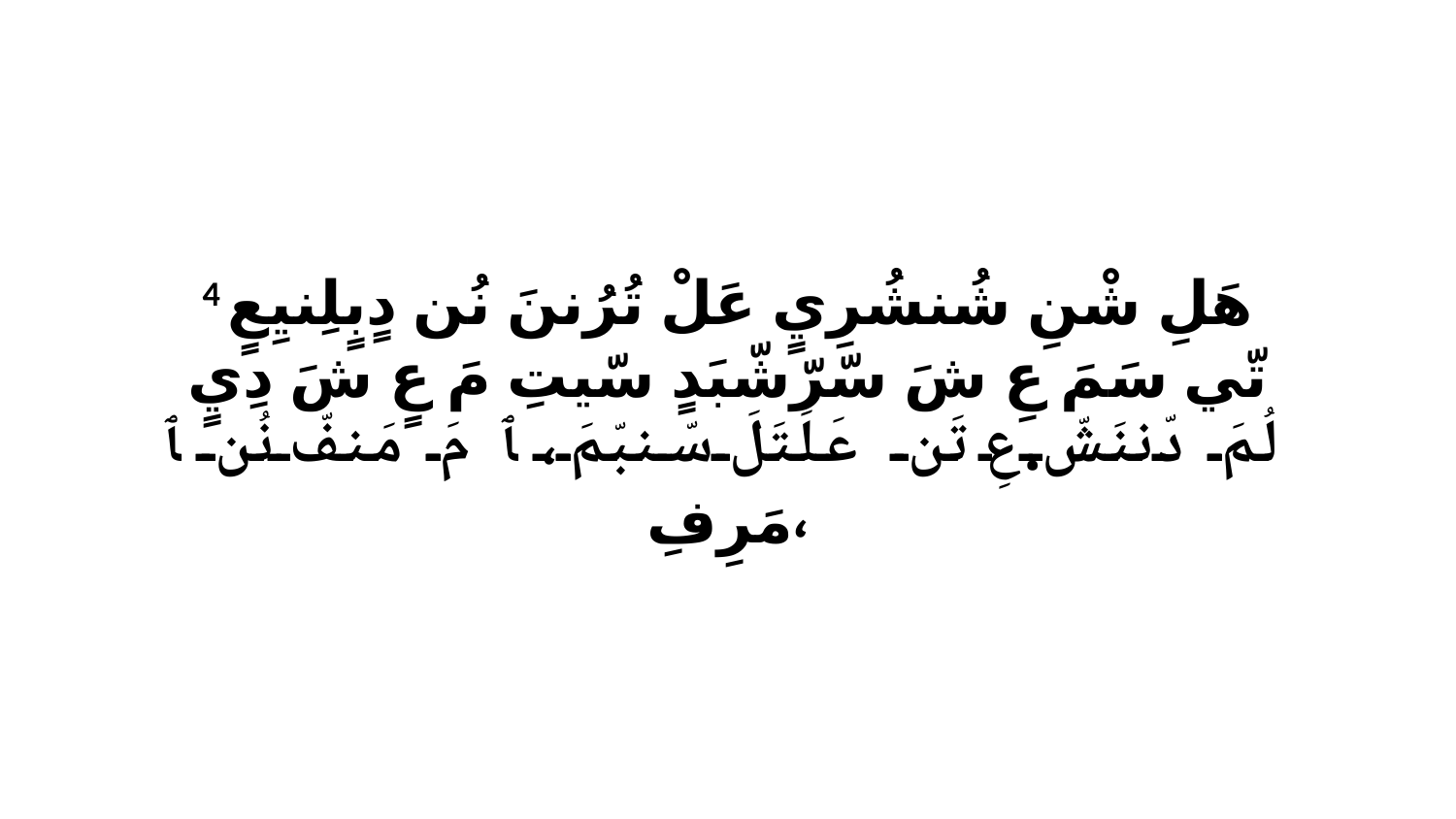

4 هَلِ شْنِ شُنشُرِيٍ عَلْ تُرُننَ نُن دٍبٍلِنيِعٍ تّي سَمَ عِ شَ سّرّشّبَدٍ سّيتِ مَ عٍ شَ دِيٍ لُمَ دّننَشّ.عِ تَن عَلَتَلَ سّنبّمَ، ﭑ مَ مَنفّ نُن ﭑ مَرِفِ،